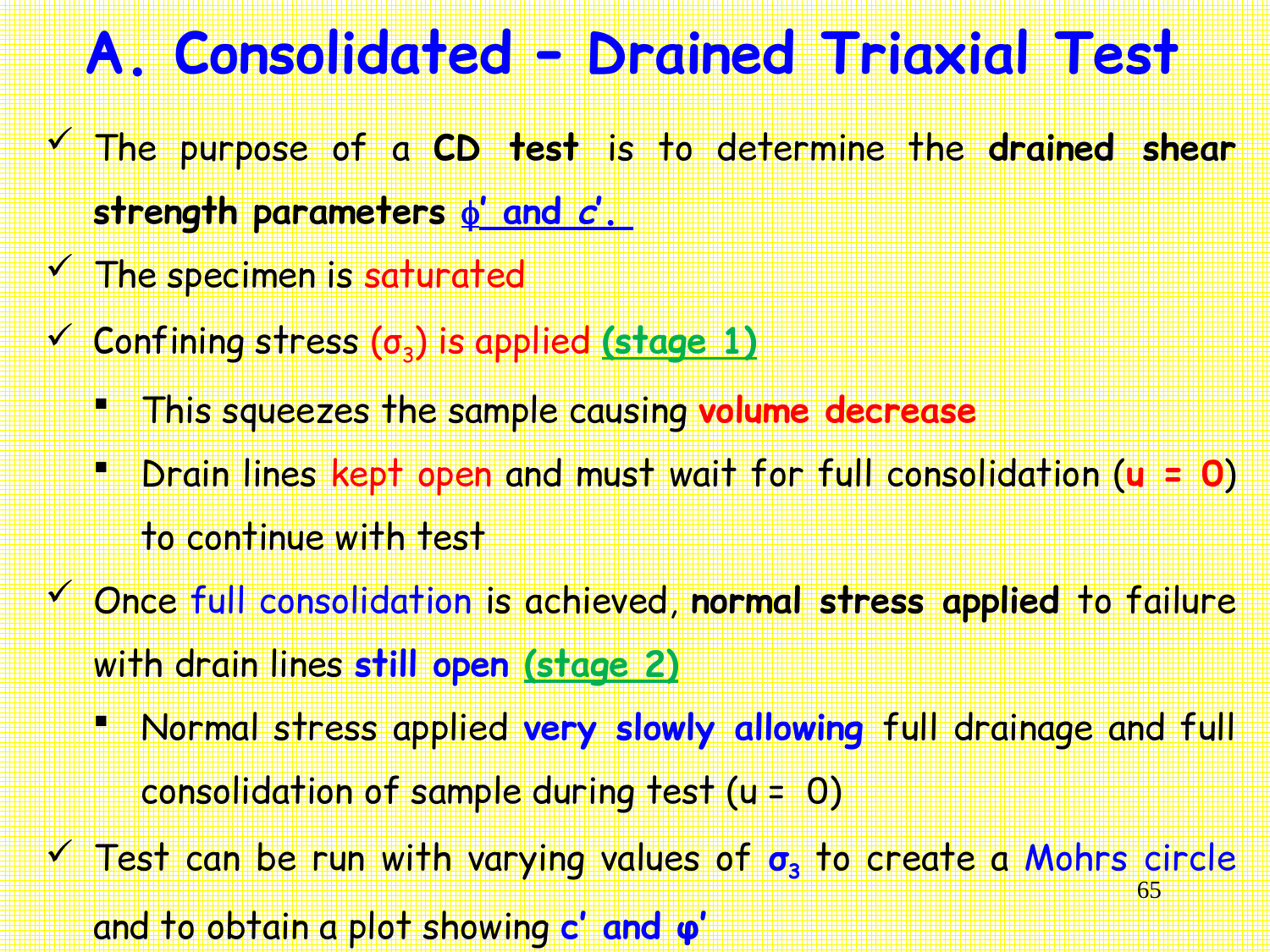

A. Consolidated – Drained Triaxial Test
The purpose of a CD test is to determine the drained shear strength parameters φ’ and c’.
The specimen is saturated
Confining stress (σ3) is applied (stage 1)
This squeezes the sample causing volume decrease
Drain lines kept open and must wait for full consolidation (u = 0) to continue with test
Once full consolidation is achieved, normal stress applied to failure with drain lines still open (stage 2)
Normal stress applied very slowly allowing full drainage and full consolidation of sample during test (u =  0)
Test can be run with varying values of σ3 to create a Mohrs circle and to obtain a plot showing c’ and φ’
65